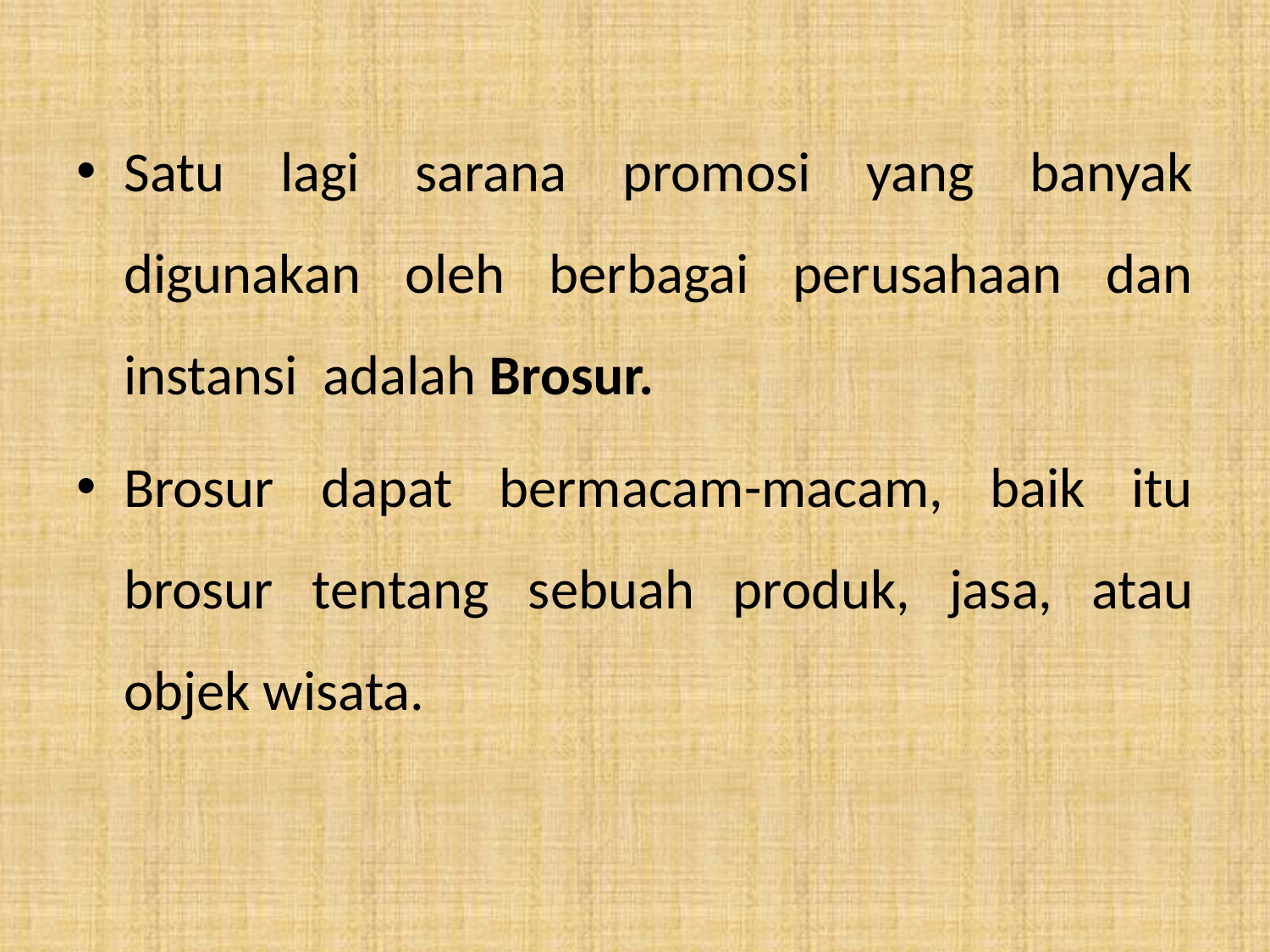

Satu lagi sarana promosi yang banyak digunakan oleh berbagai perusahaan dan instansi  adalah Brosur.
Brosur dapat bermacam-macam, baik itu brosur tentang sebuah produk, jasa, atau objek wisata.